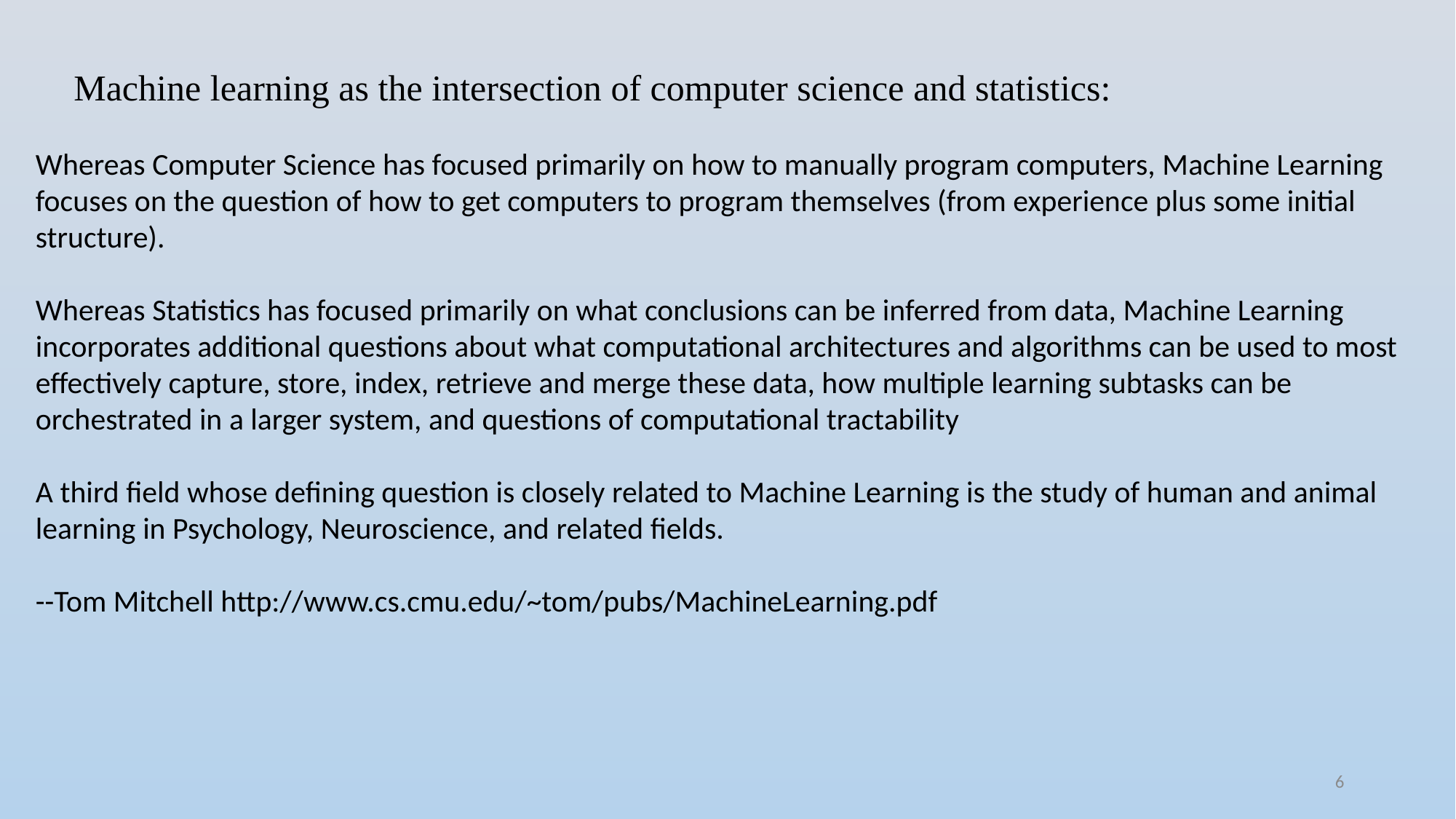

Machine learning as the intersection of computer science and statistics:
Whereas Computer Science has focused primarily on how to manually program computers, Machine Learning focuses on the question of how to get computers to program themselves (from experience plus some initial structure).

Whereas Statistics has focused primarily on what conclusions can be inferred from data, Machine Learning incorporates additional questions about what computational architectures and algorithms can be used to most effectively capture, store, index, retrieve and merge these data, how multiple learning subtasks can be orchestrated in a larger system, and questions of computational tractability

A third field whose defining question is closely related to Machine Learning is the study of human and animal learning in Psychology, Neuroscience, and related fields.

--Tom Mitchell http://www.cs.cmu.edu/~tom/pubs/MachineLearning.pdf
6